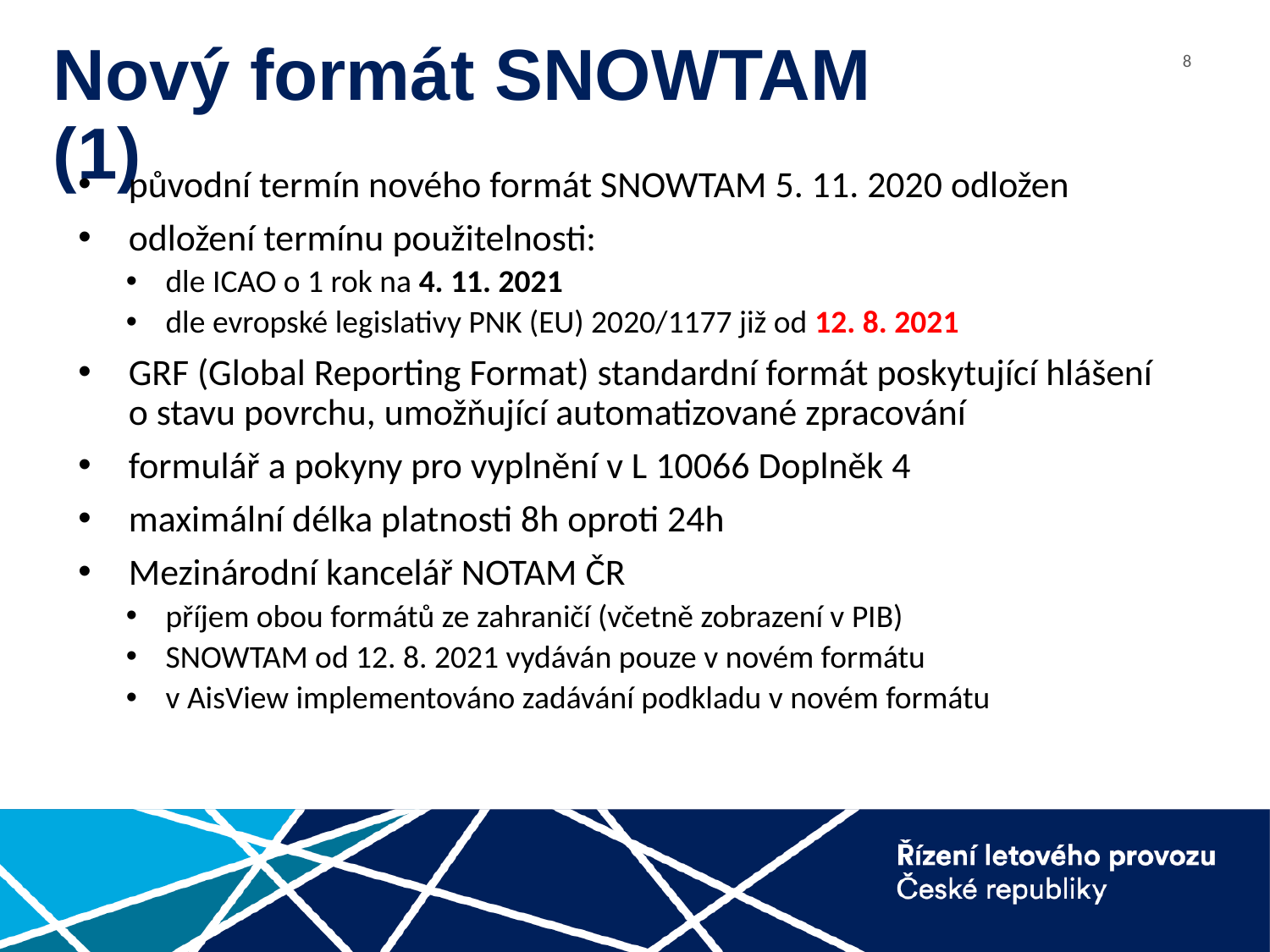

# Nový formát SNOWTAM 			(1)
původní termín nového formát SNOWTAM 5. 11. 2020 odložen
odložení termínu použitelnosti:
dle ICAO o 1 rok na 4. 11. 2021
dle evropské legislativy PNK (EU) 2020/1177 již od 12. 8. 2021
GRF (Global Reporting Format) standardní formát poskytující hlášení o stavu povrchu, umožňující automatizované zpracování
formulář a pokyny pro vyplnění v L 10066 Doplněk 4
maximální délka platnosti 8h oproti 24h
Mezinárodní kancelář NOTAM ČR
příjem obou formátů ze zahraničí (včetně zobrazení v PIB)
SNOWTAM od 12. 8. 2021 vydáván pouze v novém formátu
v AisView implementováno zadávání podkladu v novém formátu